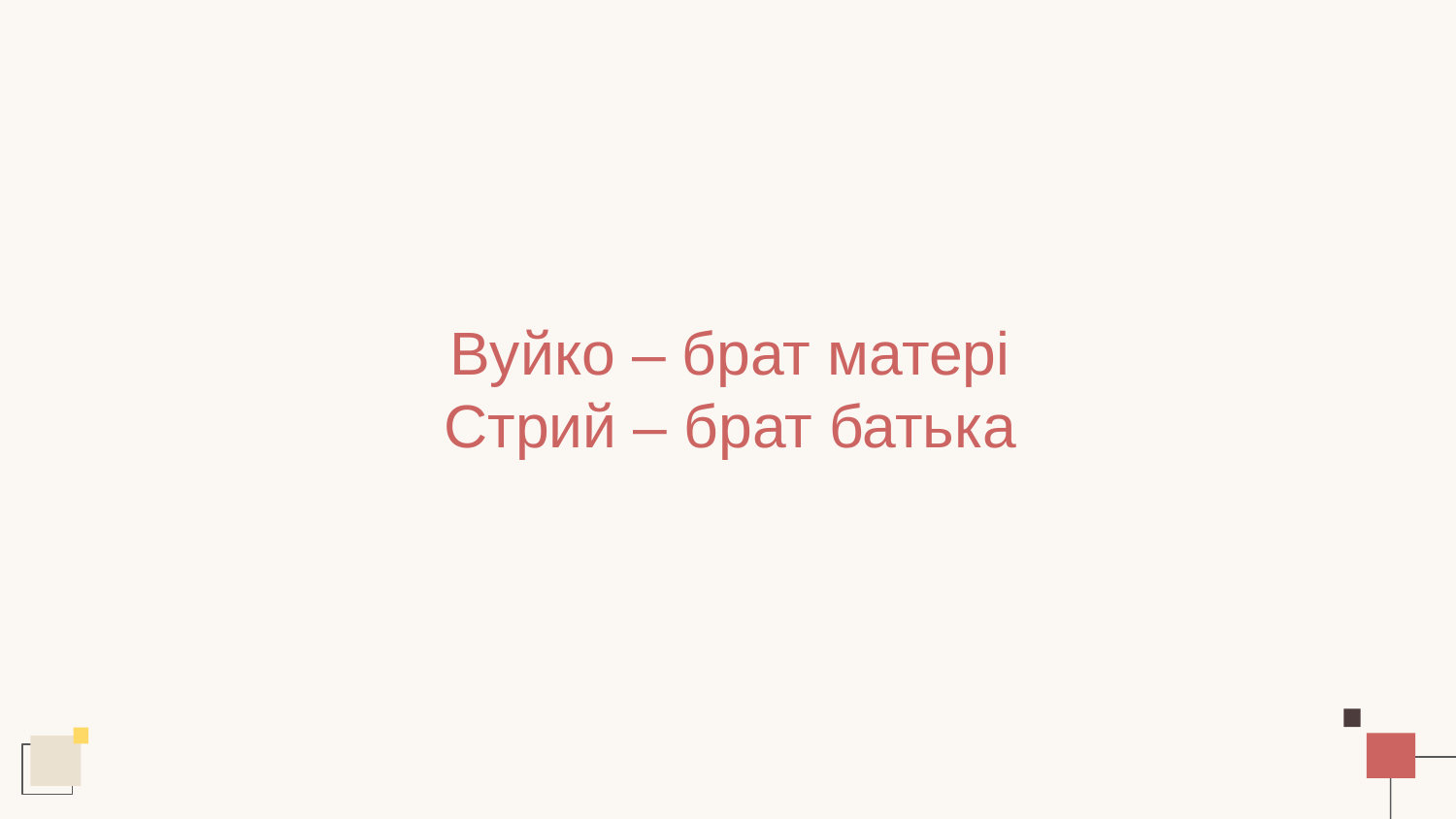

# Вуйко – брат матері Стрий – брат батька